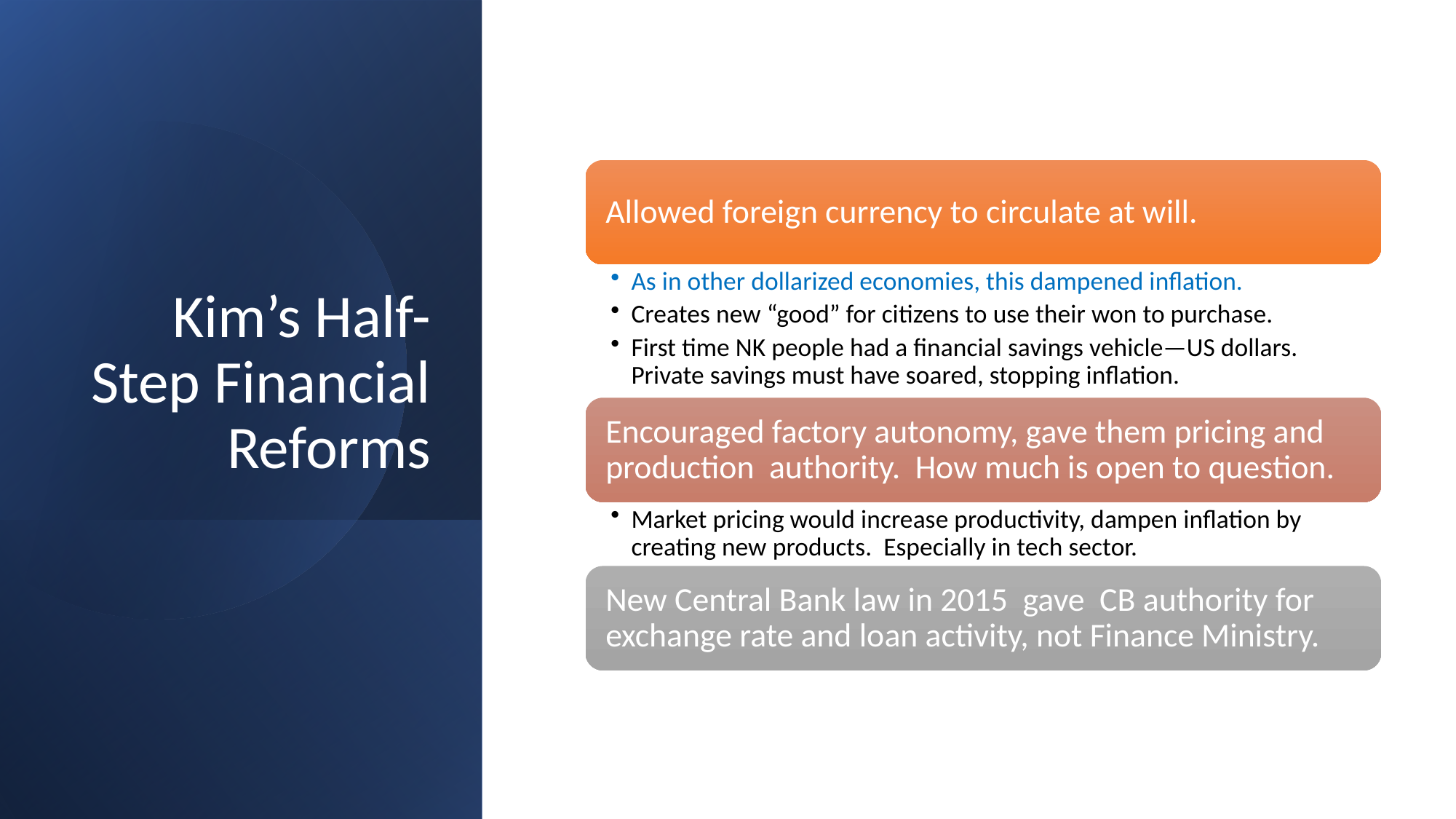

Allowed foreign currency to circulate at will.
As in other dollarized economies, this dampened inflation.
Creates new “good” for citizens to use their won to purchase.
First time NK people had a financial savings vehicle—US dollars.  Private savings must have soared, stopping inflation.
Encouraged factory autonomy, gave them pricing and production  authority.  How much is open to question.
Market pricing would increase productivity, dampen inflation by creating new products.  Especially in tech sector.
New Central Bank law in 2015  gave  CB authority for exchange rate and loan activity, not Finance Ministry.

# Kim’s Half-Step Financial Reforms